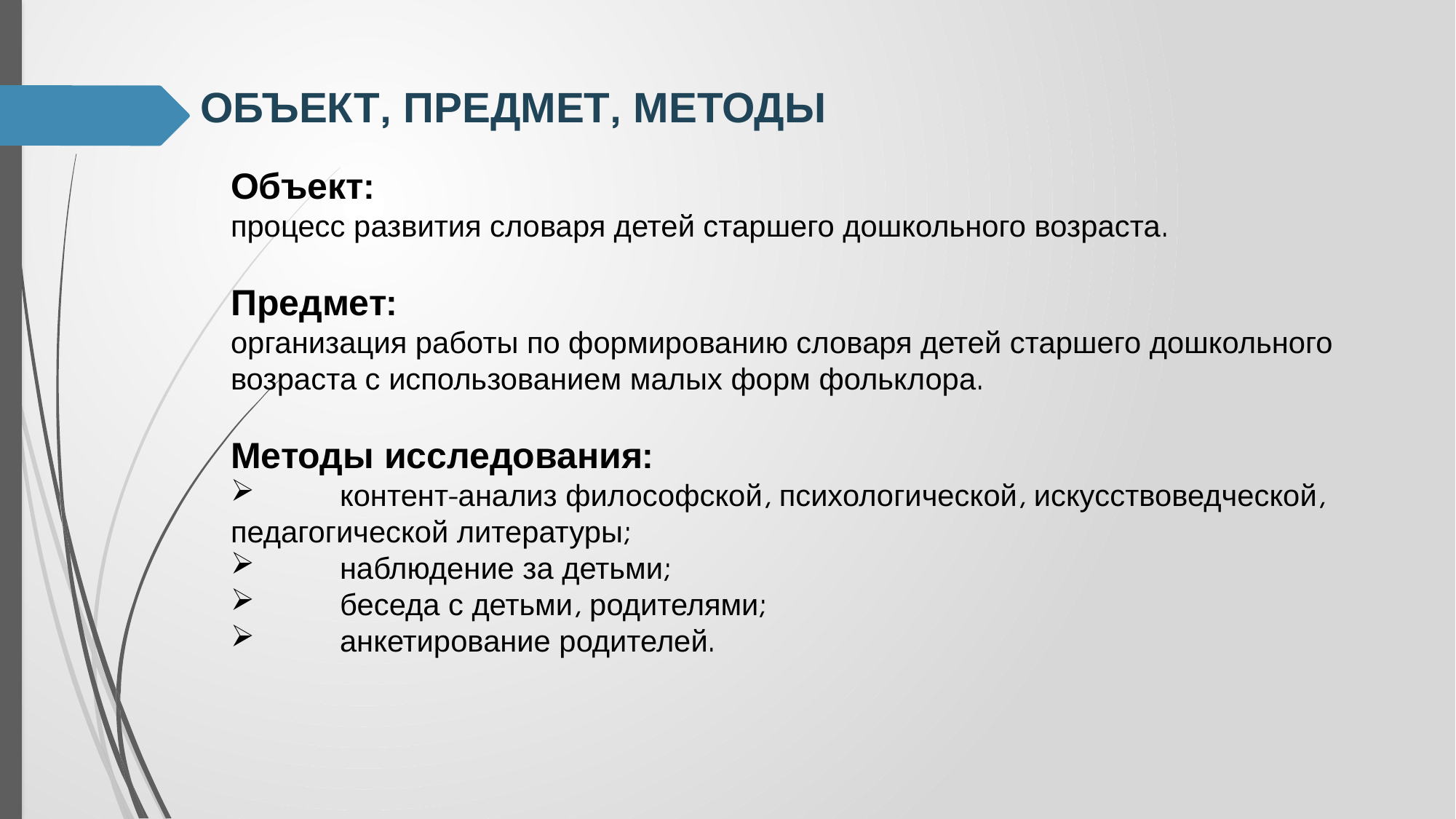

ОБЪЕКТ, ПРЕДМЕТ, МЕТОДЫ
Объект:
процесс развития словаря детей старшего дошкольного возраста.

Предмет:
организация работы по формированию словаря детей старшего дошкольного возраста с использованием малых форм фольклора.

Методы исследования:
	контент-анализ философской, психологической, искусствоведческой, педагогической литературы;
	наблюдение за детьми;
	беседа с детьми, родителями;
	анкетирование родителей.